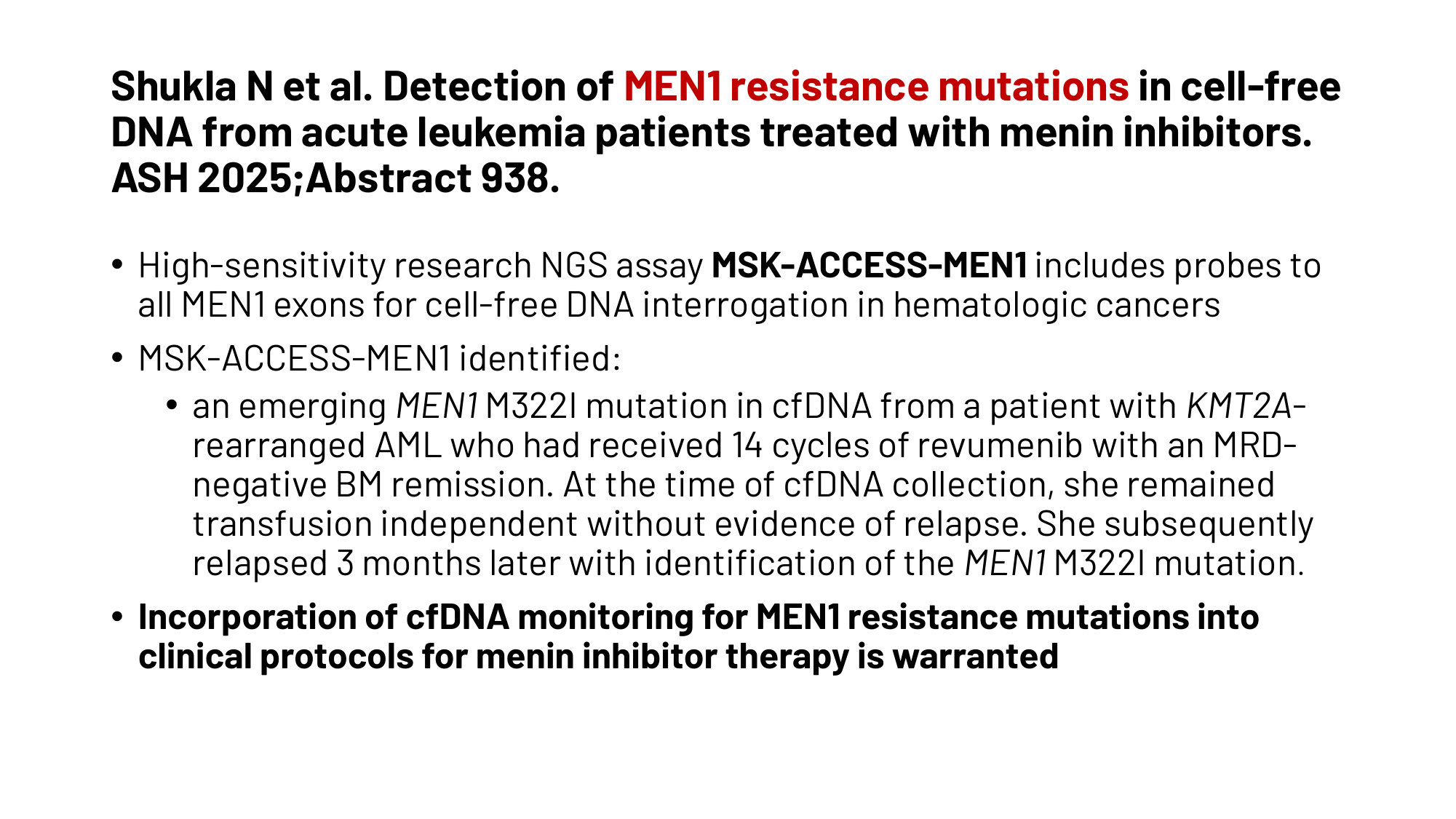

# Shukla N et al. Detection of MEN1 resistance mutations in cell-free DNA from acute leukemia patients treated with menin inhibitors. ASH 2025;Abstract 938.
High-sensitivity research NGS assay MSK-ACCESS-MEN1 includes probes to all MEN1 exons for cell-free DNA interrogation in hematologic cancers
MSK-ACCESS-MEN1 identified:
an emerging MEN1 M322I mutation in cfDNA from a patient with KMT2A-rearranged AML who had received 14 cycles of revumenib with an MRD-negative BM remission. At the time of cfDNA collection, she remained transfusion independent without evidence of relapse. She subsequently relapsed 3 months later with identification of the MEN1 M322I mutation.
Incorporation of cfDNA monitoring for MEN1 resistance mutations into clinical protocols for menin inhibitor therapy is warranted